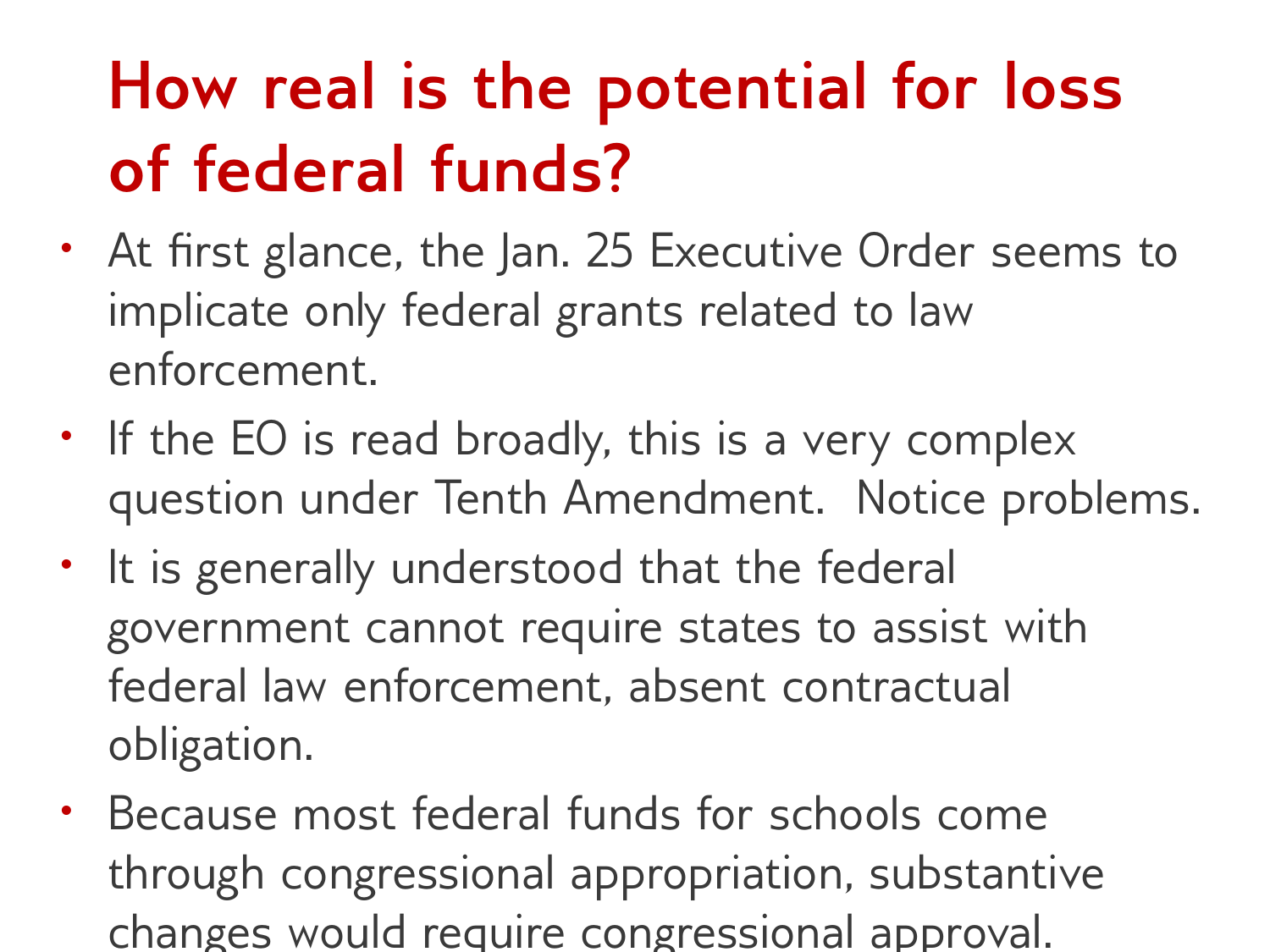

# How real is the potential for loss of federal funds?
At first glance, the Jan. 25 Executive Order seems to implicate only federal grants related to law enforcement.
If the EO is read broadly, this is a very complex question under Tenth Amendment.  Notice problems.
It is generally understood that the federal government cannot require states to assist with federal law enforcement, absent contractual obligation.
Because most federal funds for schools come through congressional appropriation, substantive changes would require congressional approval.